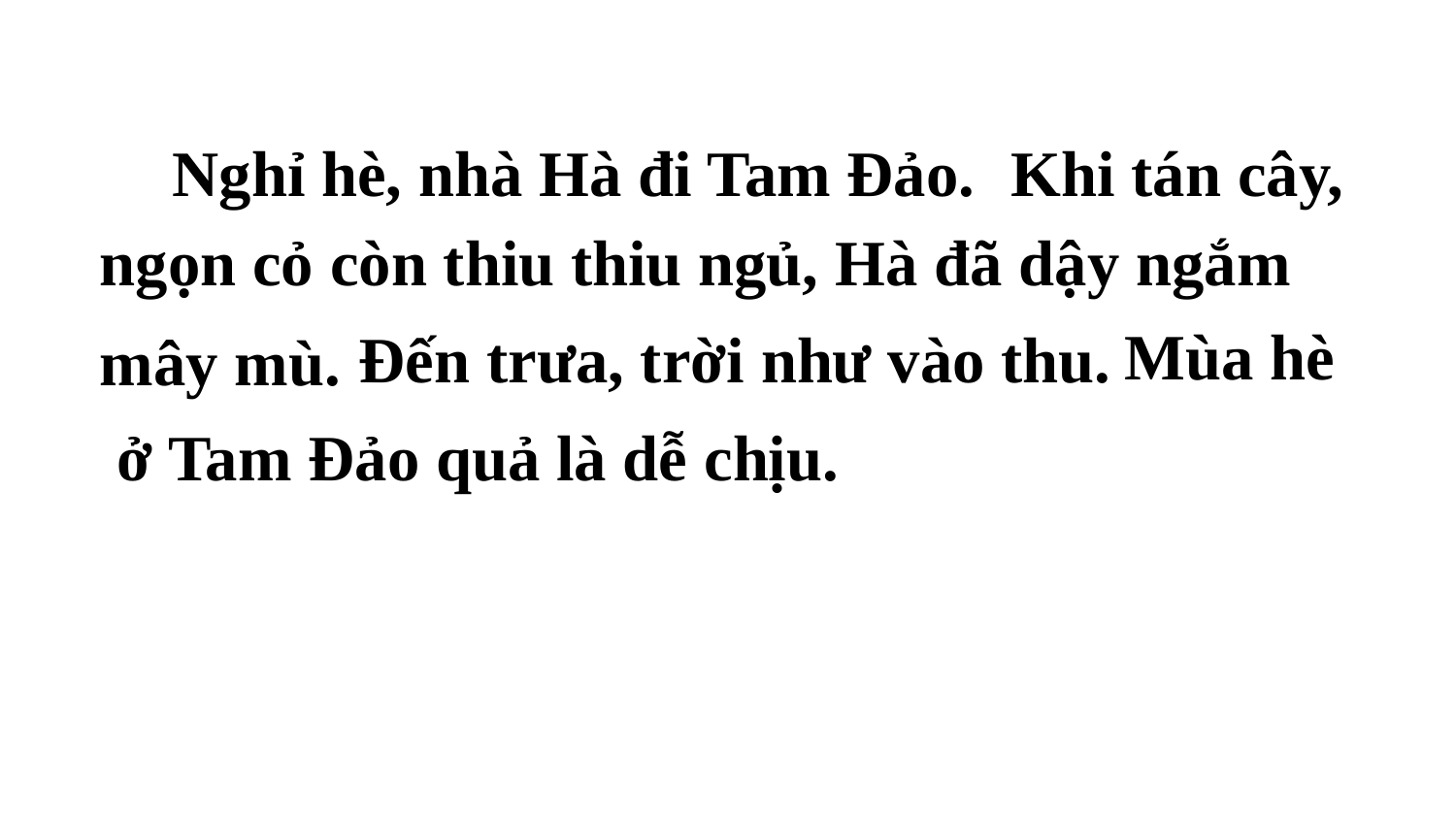

Nghỉ hè, nhà Hà đi Tam Đảo.
Khi tán cây,
ngọn cỏ còn thiu thiu ngủ, Hà đã dậy ngắm
Mùa hè
Đến trưa, trời như vào thu.
mây mù.
ở Tam Đảo quả là dễ chịu.

Ê
A
E
B
C